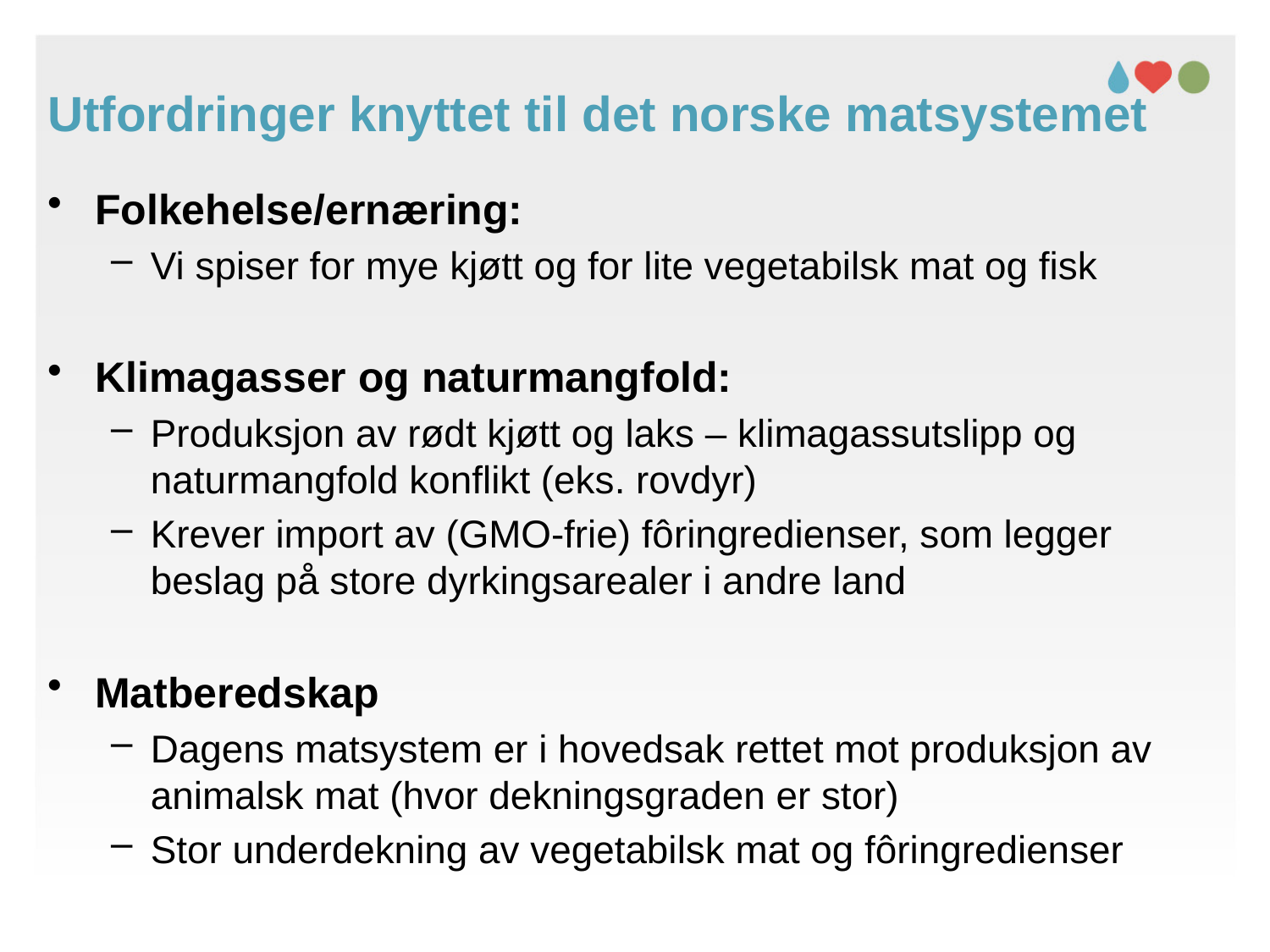

Utfordringer knyttet til det norske matsystemet
Folkehelse/ernæring:
Vi spiser for mye kjøtt og for lite vegetabilsk mat og fisk

Klimagasser og naturmangfold:
Produksjon av rødt kjøtt og laks – klimagassutslipp og naturmangfold konflikt (eks. rovdyr)
Krever import av (GMO-frie) fôringredienser, som legger beslag på store dyrkingsarealer i andre land

Matberedskap
Dagens matsystem er i hovedsak rettet mot produksjon av animalsk mat (hvor dekningsgraden er stor)
Stor underdekning av vegetabilsk mat og fôringredienser